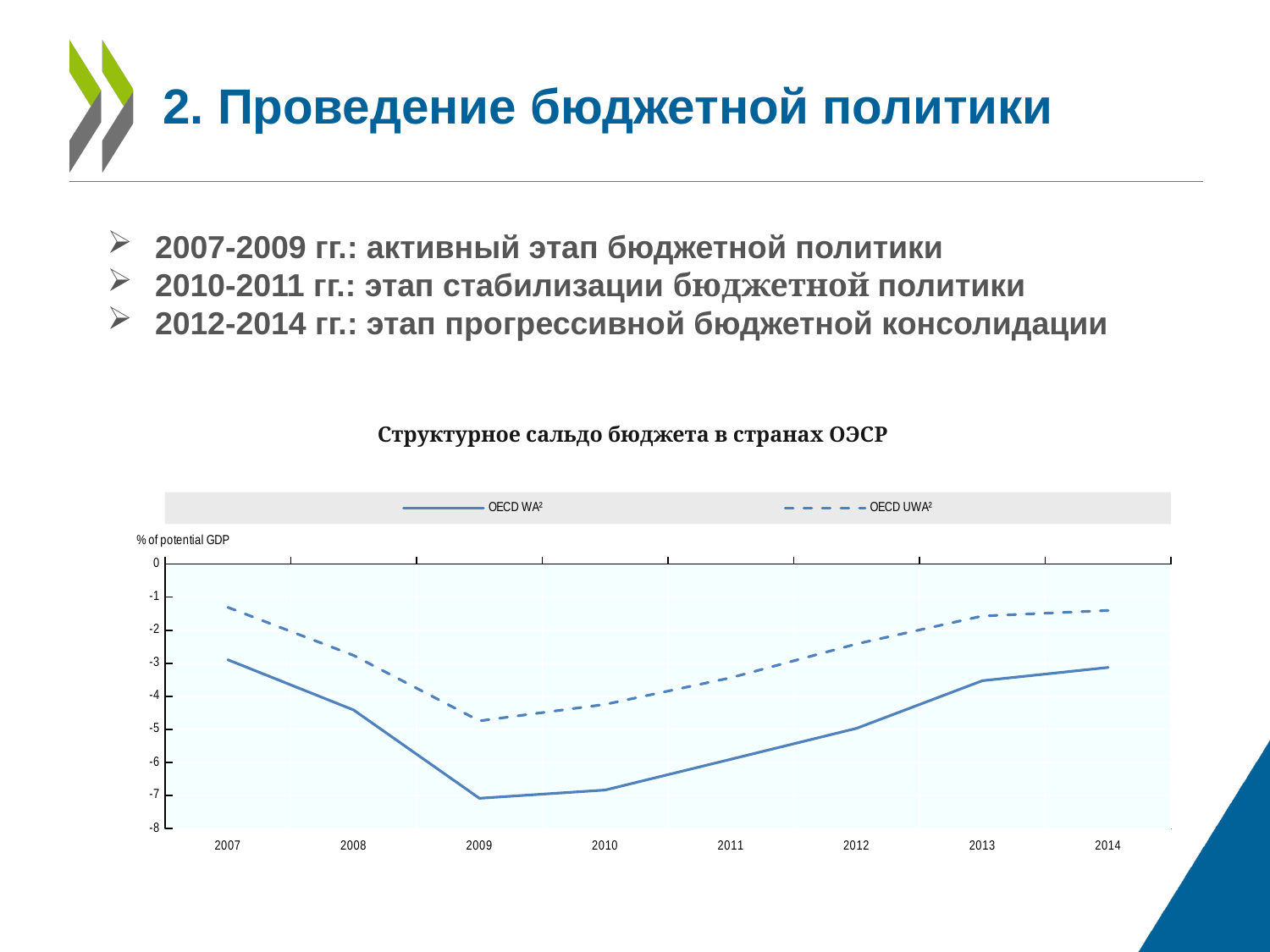

# 2. Проведение бюджетной политики
2007-2009 гг.: активный этап бюджетной политики
2010-2011 гг.: этап стабилизации бюджетной политики
2012-2014 гг.: этап прогрессивной бюджетной консолидации
Структурное сальдо бюджета в странах ОЭСР

### Chart

| Category | OECD WA² | OECD UWA² |
|---|---|---|
| 2007 | -2.8937325512 | -1.3073234123551725 |
| 2008 | -4.4134168954 | -2.761347581527586 |
| 2009 | -7.0843272278 | -4.743721116148277 |
| 2010 | -6.8354739919 | -4.24386350949 |
| 2011 | -5.903794759 | -3.4386180735533336 |
| 2012 | -4.9680144033 | -2.413427942883333 |
| 2013 | -3.528227273 | -1.5688497983800003 |
| 2014 | -3.127243212 | -1.4014415064133332 |